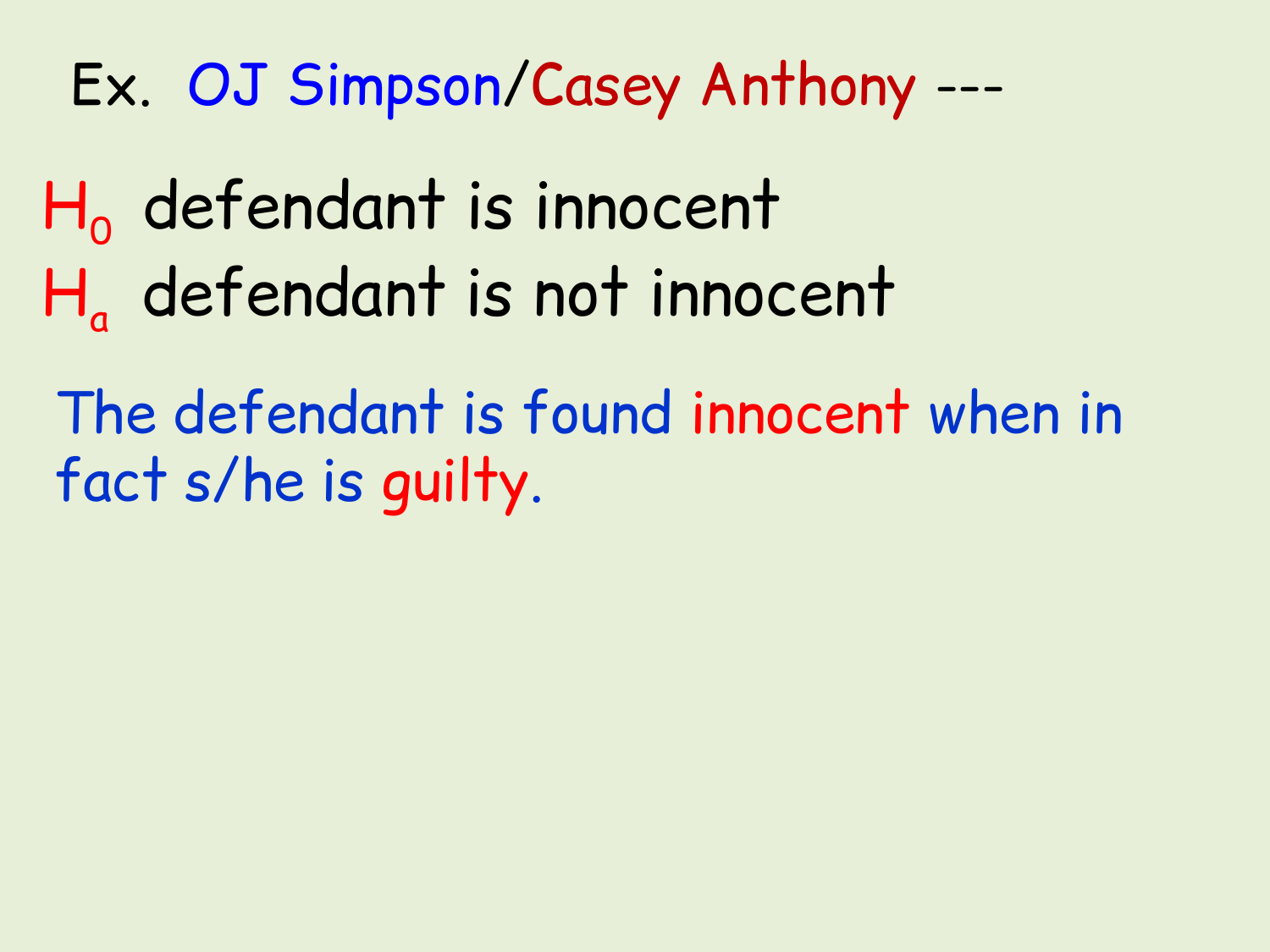

Ex.  OJ Simpson/Casey Anthony ---
H0  defendant is innocent
Ha   defendant is not innocent
The defendant is found innocent when in fact s/he is guilty.